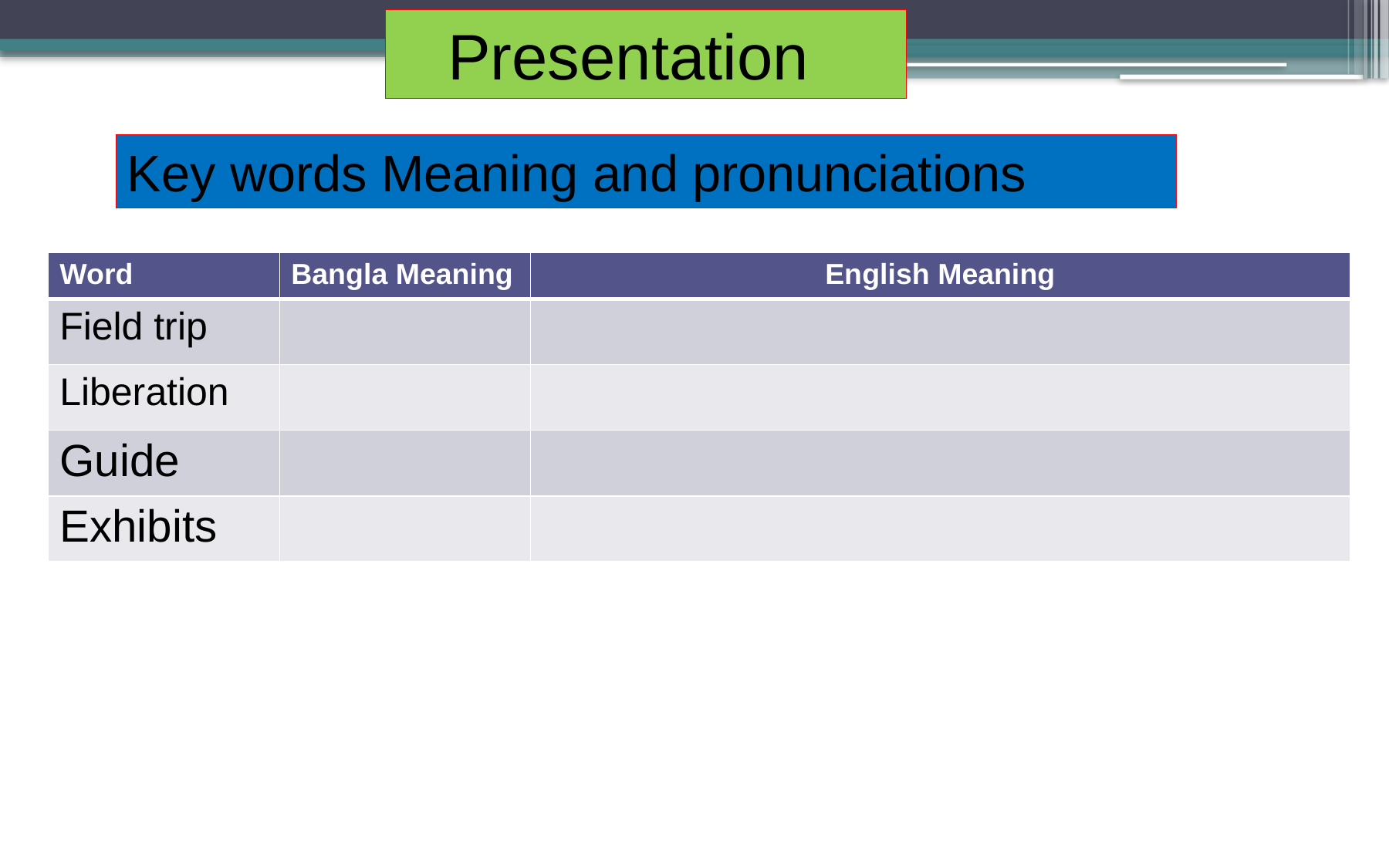

Presentation
Key words Meaning and pronunciations
| Word | Bangla Meaning | English Meaning |
| --- | --- | --- |
| Field trip |  |  |
| Liberation |  |  |
| Guide |  |  |
| Exhibits |  |  |
A visit made by students to study
মাঠ ভ্রমণ
Freedom
মুক্তিযুদ্ধ
পথ প্রদর্শক
A person who shows the way
 To something publicly
প্রদর্শিত  হওয়া